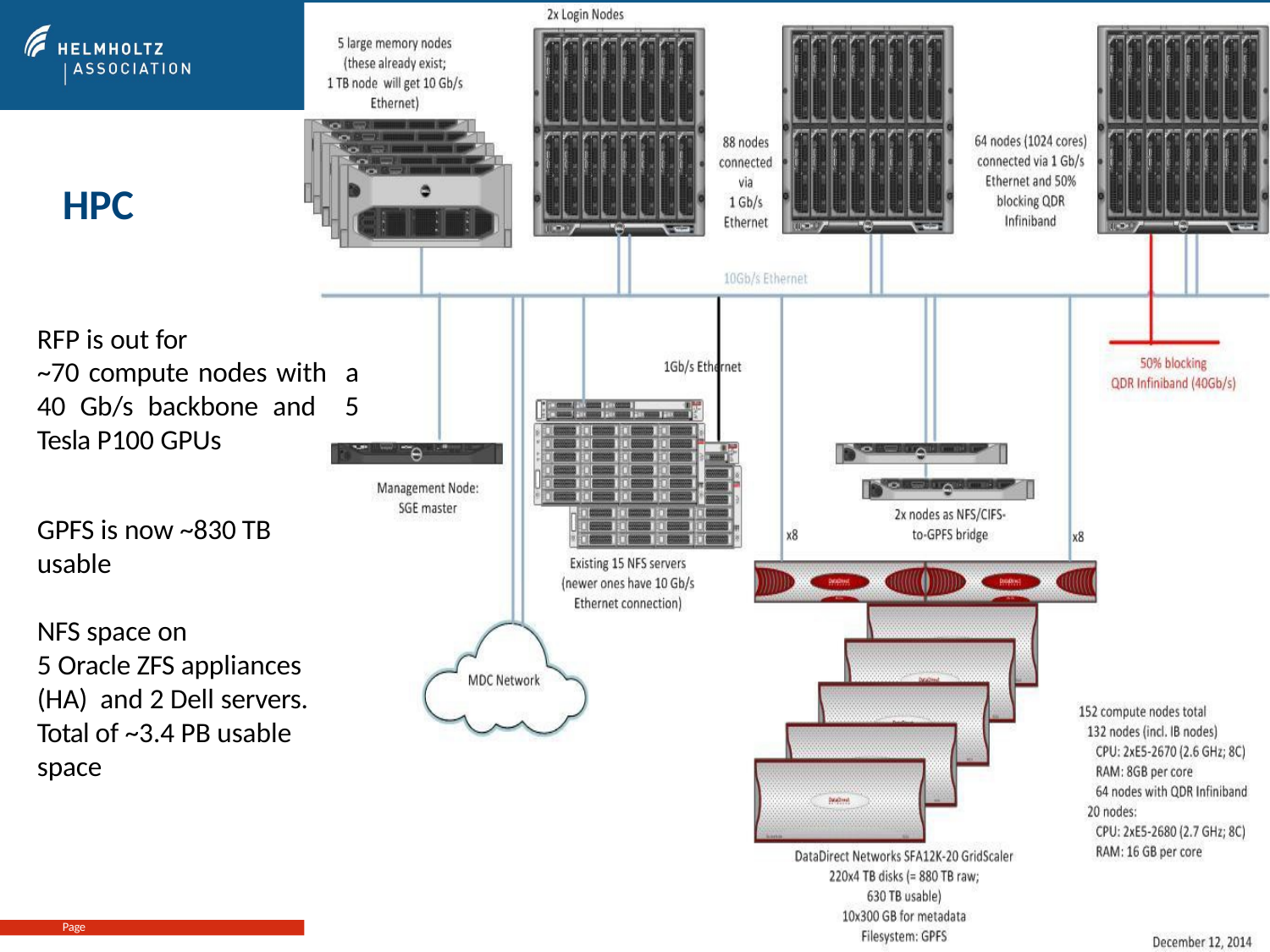

HPC
# RFP is out for
~70 compute nodes with  a 40 Gb/s backbone and  5 Tesla P100 GPUs
GPFS is now ~830 TB usable

NFS space on
5 Oracle ZFS appliances (HA)  and 2 Dell servers.
Total of ~3.4 PB usable space
Page 25